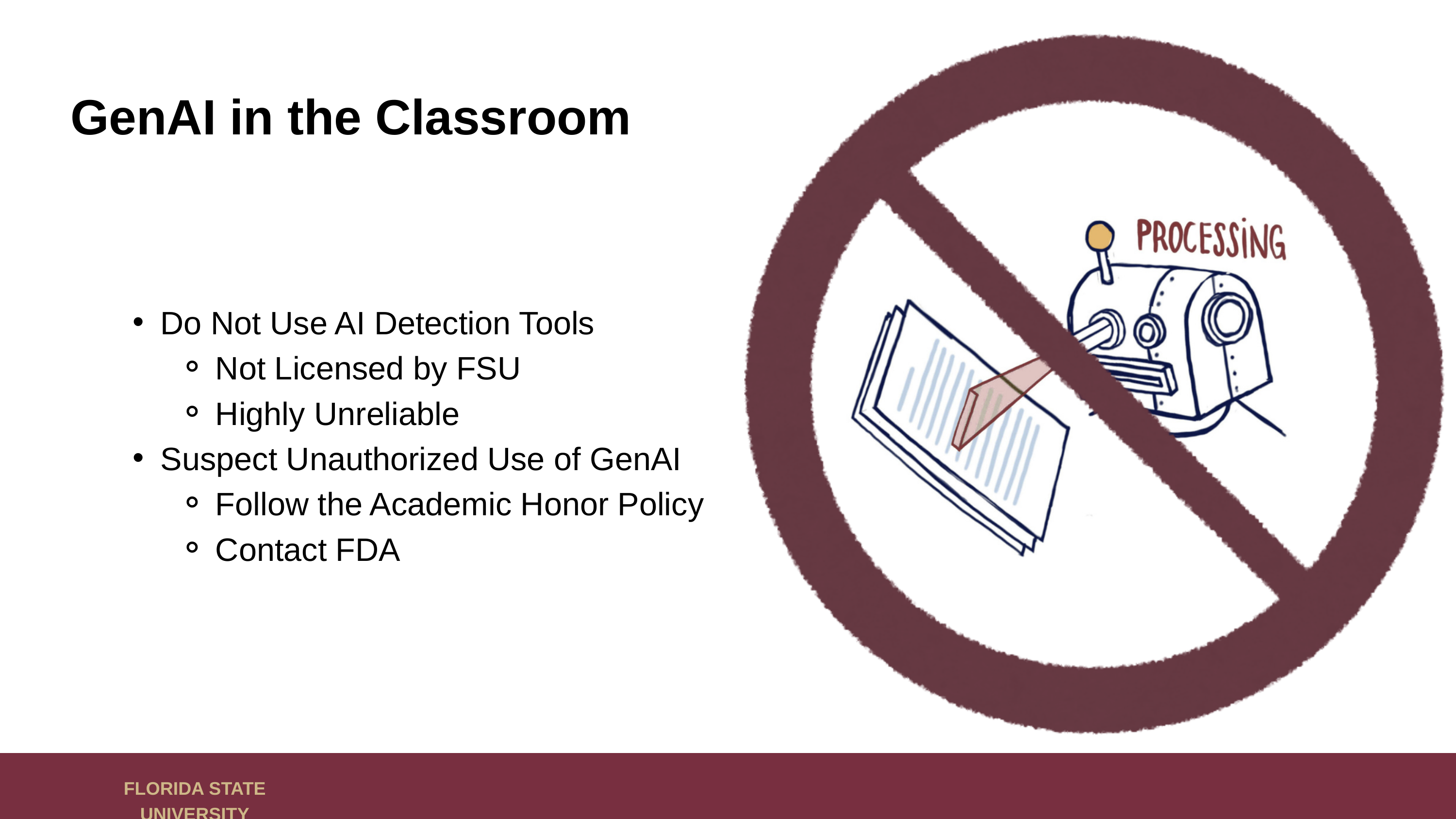

GenAI in the Classroom

Do Not Use AI Detection Tools
Not Licensed by FSU
Highly Unreliable
Suspect Unauthorized Use of GenAI
Follow the Academic Honor Policy
Contact FDA

FLORIDA STATE UNIVERSITY